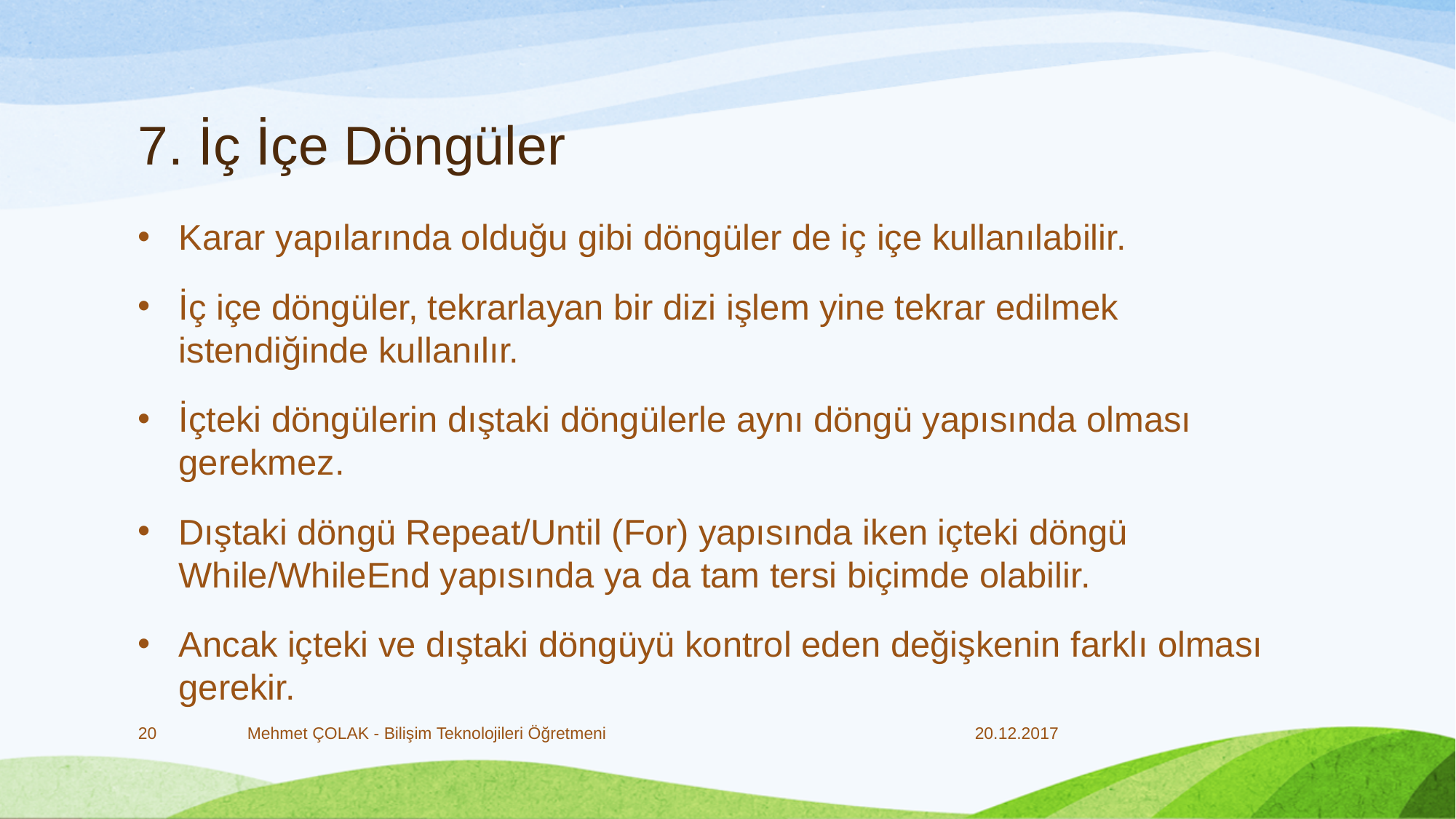

# 7. İç İçe Döngüler
Karar yapılarında olduğu gibi döngüler de iç içe kullanılabilir.
İç içe döngüler, tekrarlayan bir dizi işlem yine tekrar edilmek istendiğinde kullanılır.
İçteki döngülerin dıştaki döngülerle aynı döngü yapısında olması gerekmez.
Dıştaki döngü Repeat/Until (For) yapısında iken içteki döngü While/WhileEnd yapısında ya da tam tersi biçimde olabilir.
Ancak içteki ve dıştaki döngüyü kontrol eden değişkenin farklı olması gerekir.
20
Mehmet ÇOLAK - Bilişim Teknolojileri Öğretmeni
20.12.2017